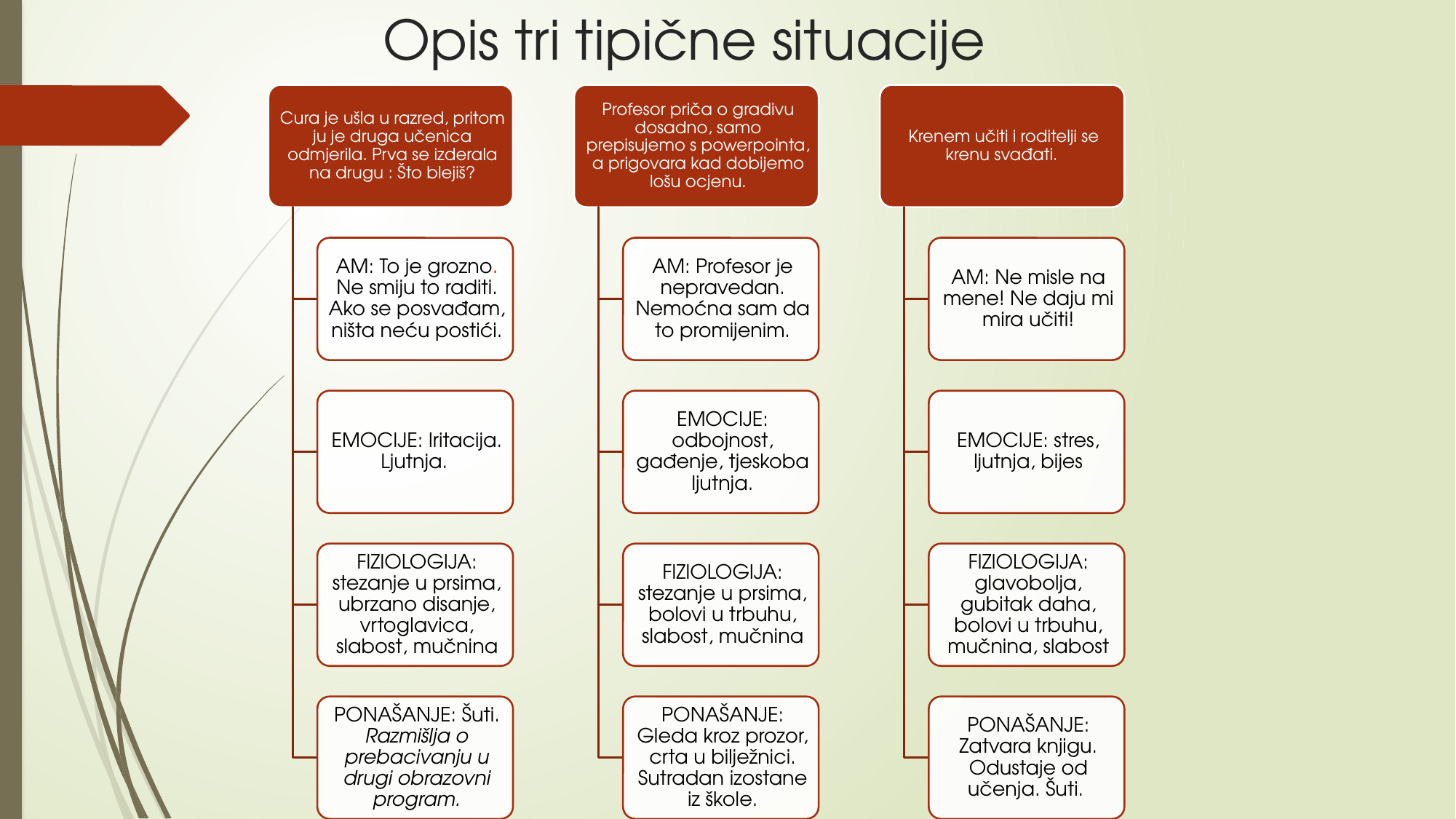

# Opis tri tipične situacije
Cura je ušla u razred, pritom ju je druga učenica odmjerila. Prva se izderala na drugu : Što blejiš?
AM: To je grozno. Ne smiju to raditi. Ako se posvađam, ništa neću postići.
EMOCIJE: Iritacija. Ljutnja.
FIZIOLOGIJA: stezanje u prsima, ubrzano disanje, vrtoglavica, slabost, mučnina
PONAŠANJE: Šuti. Razmišlja o prebacivanju u drugi obrazovni program.
Profesor priča o gradivu dosadno, samo prepisujemo s powerpointa, a prigovara kad dobijemo lošu ocjenu.
AM: Profesor je nepravedan. Nemoćna sam da to promijenim.
EMOCIJE: odbojnost, gađenje, tjeskoba ljutnja.
FIZIOLOGIJA: stezanje u prsima, bolovi u trbuhu, slabost, mučnina
PONAŠANJE: Gleda kroz prozor, crta u bilježnici. Sutradan izostane iz škole.
Krenem učiti i roditelji se krenu svađati.
AM: Ne misle na mene! Ne daju mi mira učiti!
EMOCIJE: stres, ljutnja, bijes
FIZIOLOGIJA: glavobolja, gubitak daha, bolovi u trbuhu, mučnina, slabost
PONAŠANJE: Zatvara knjigu. Odustaje od učenja. Šuti.